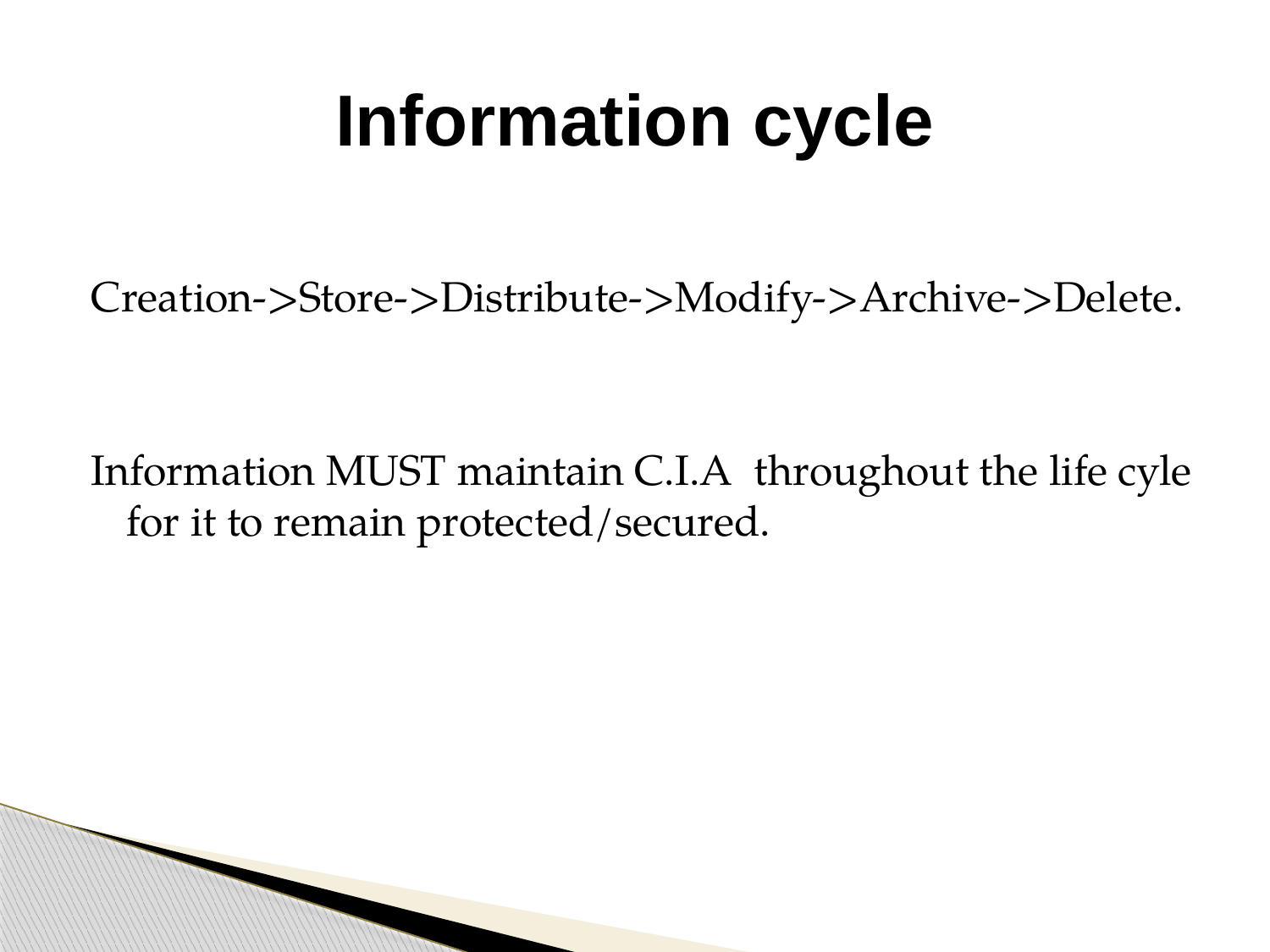

# Information cycle

Creation->Store->Distribute->Modify->Archive->Delete.

Information MUST maintain C.I.A  throughout the life cyle for it to remain protected/secured.